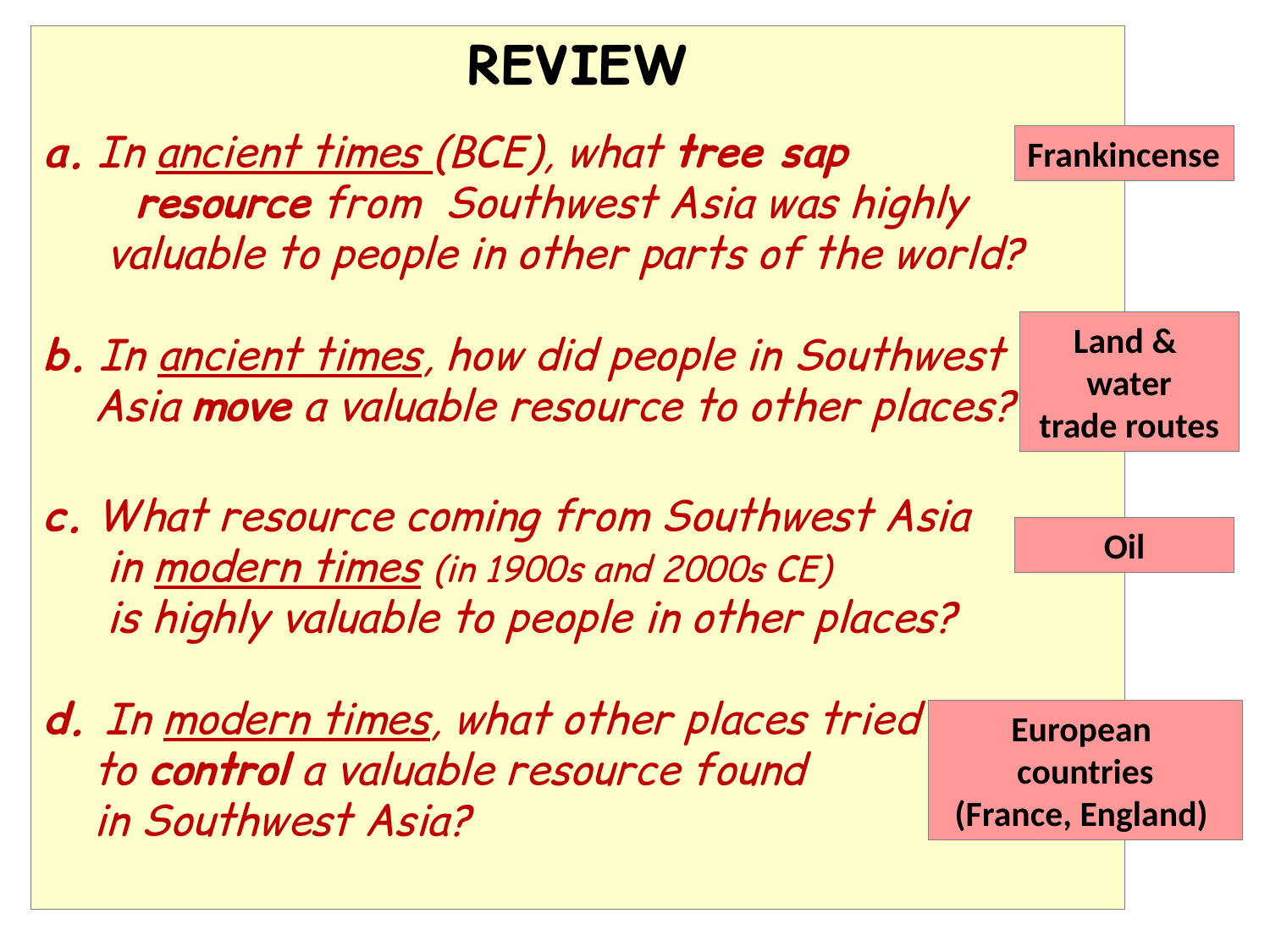

REVIEW

a. In ancient times (BCE), what tree sap
     resource from  Southwest Asia was highly
     valuable to people in other parts of the world?

b. In ancient times, how did people in Southwest
    Asia move a valuable resource to other places?

c. What resource coming from Southwest Asia
     in modern times (in 1900s and 2000s CE)
     is highly valuable to people in other places?

d. In modern times, what other places tried
    to control a valuable resource found
    in Southwest Asia?

Frankincense
Land &
water
trade routes
Oil
European
countries
(France, England)